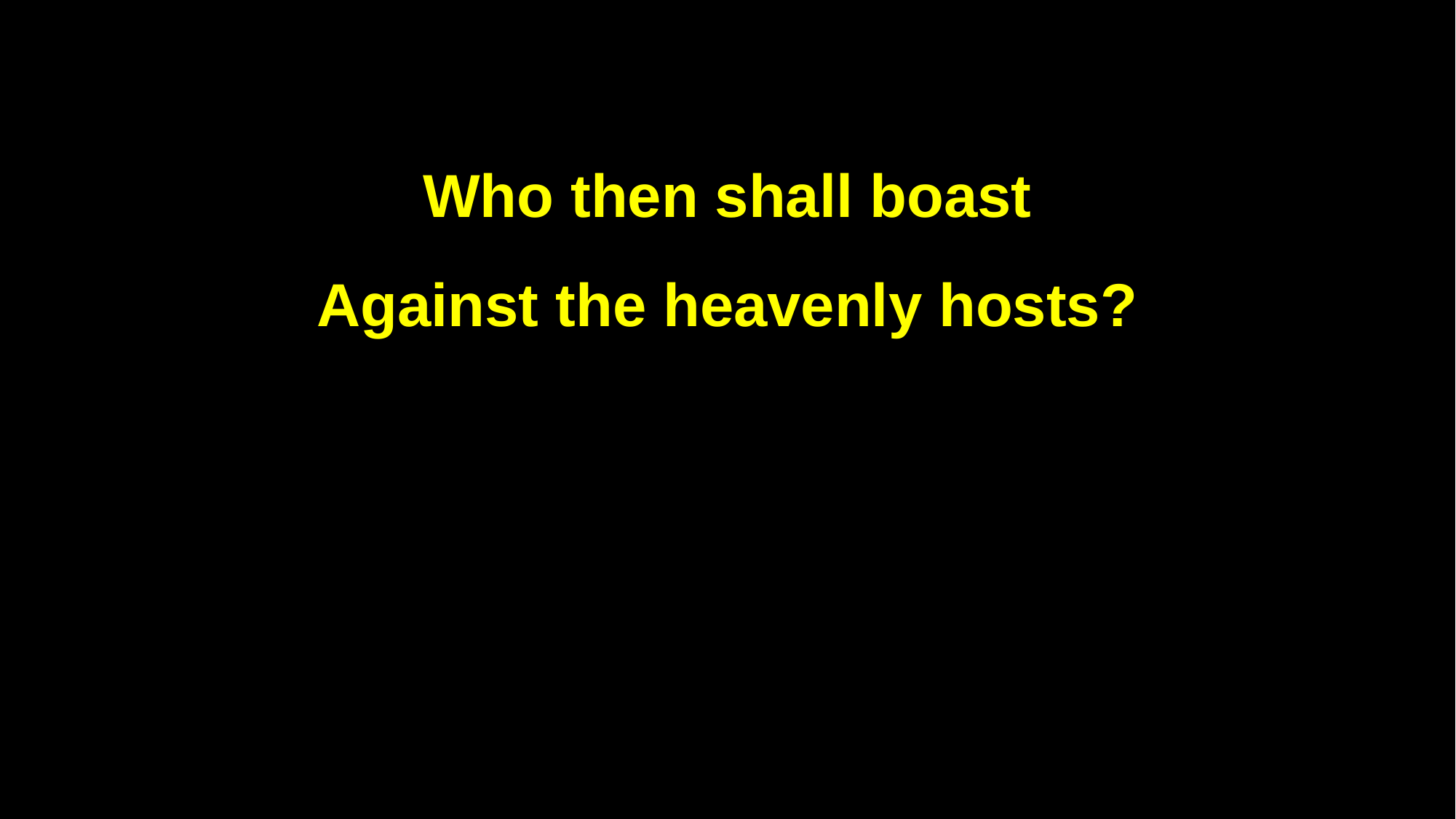

Who then shall boast
Against the heavenly hosts?